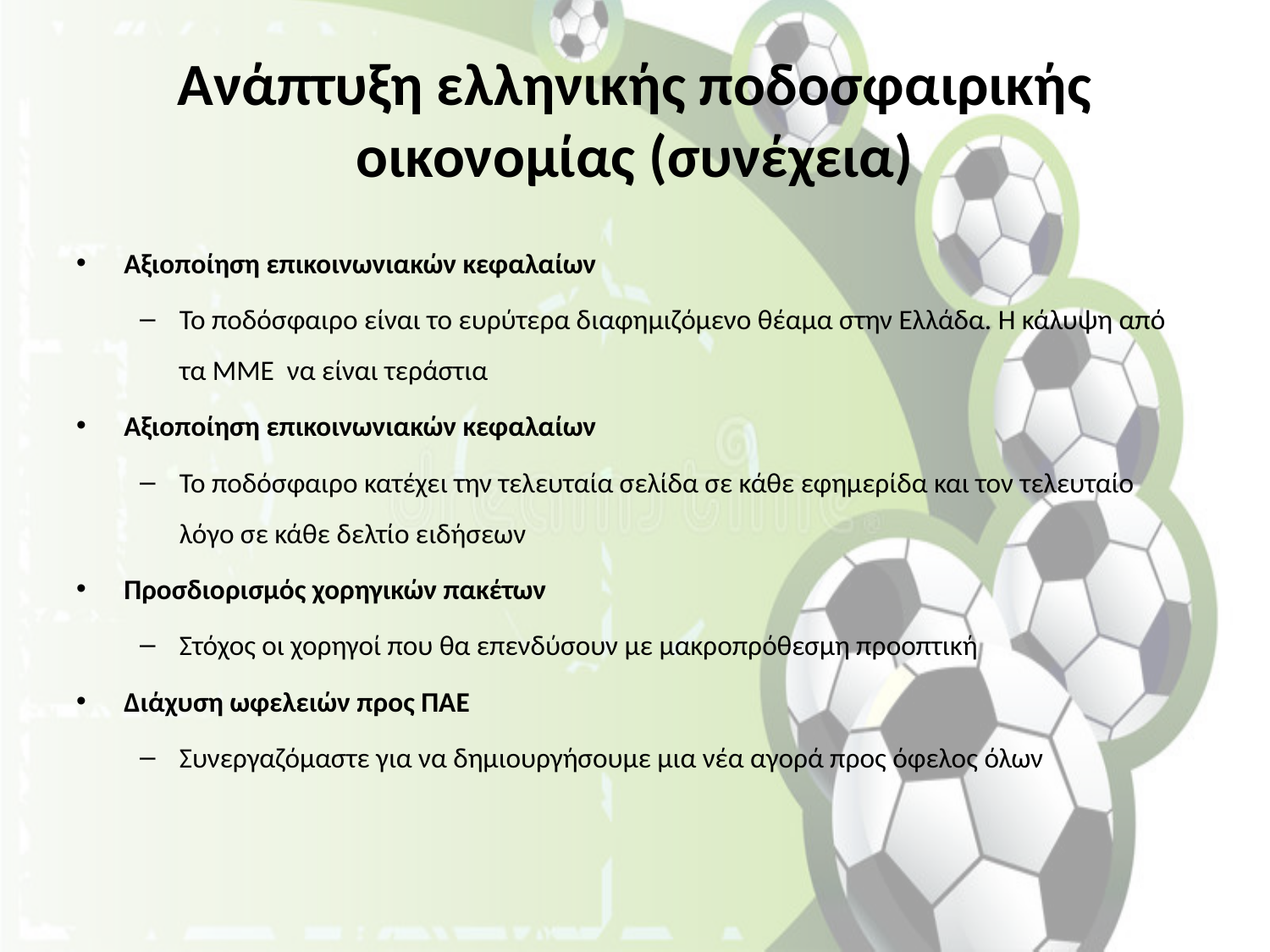

# Ανάπτυξη ελληνικής ποδοσφαιρικής οικονοµίας (συνέχεια)
Αξιοποίηση επικοινωνιακών κεφαλαίων
Το ποδόσφαιρο είναι το ευρύτερα διαφηµιζόµενο θέαµα στην Ελλάδα. Η κάλυψη από τα ΜΜΕ  να είναι τεράστια
Αξιοποίηση επικοινωνιακών κεφαλαίων
Το ποδόσφαιρο κατέχει την τελευταία σελίδα σε κάθε εφηµερίδα και τον τελευταίο λόγο σε κάθε δελτίο ειδήσεων
Προσδιορισµός χορηγικών πακέτων
Στόχος οι χορηγοί που θα επενδύσουν µε µακροπρόθεσµη προοπτική
∆ιάχυση ωφελειών προς ΠΑΕ
Συνεργαζόµαστε για να δηµιουργήσουµε µια νέα αγορά προς όφελος όλων